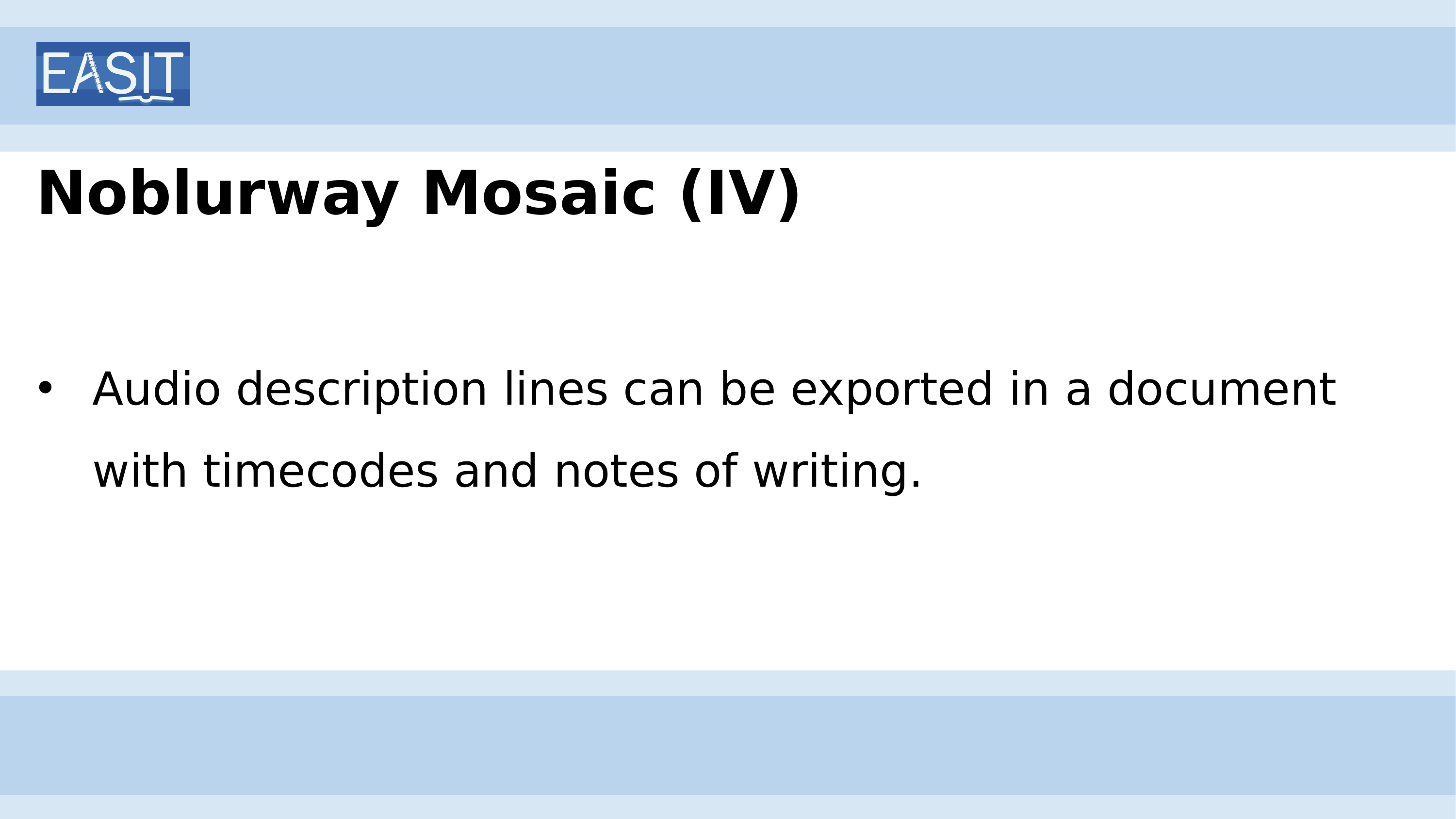

# Noblurway Mosaic (IV)
Audio description lines can be exported in a document with timecodes and notes of writing.